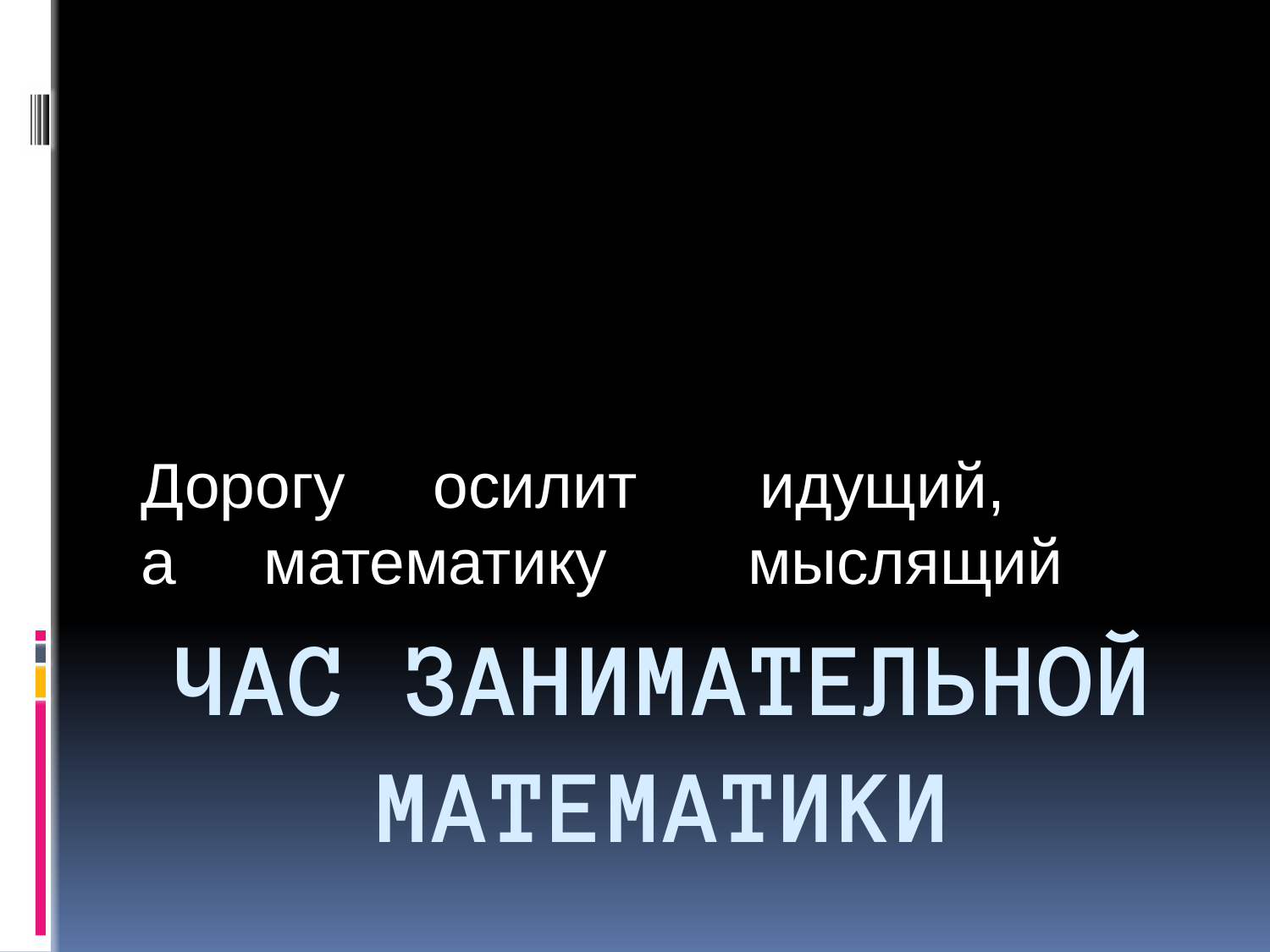

Дорогу     осилит       идущий,
а     математику        мыслящий
# Час занимательной математики